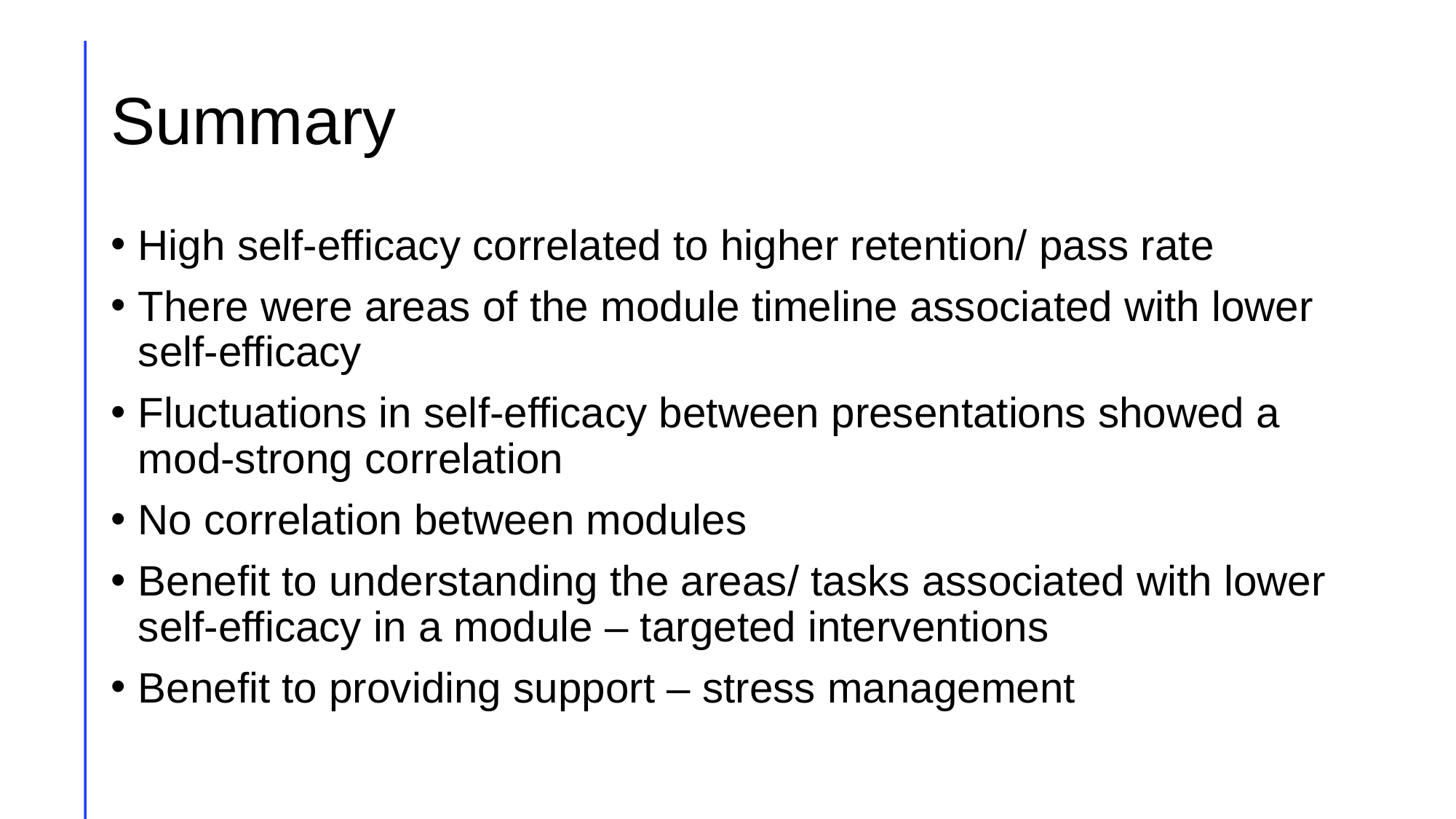

# Summary
High self-efficacy correlated to higher retention/ pass rate
There were areas of the module timeline associated with lower self-efficacy
Fluctuations in self-efficacy between presentations showed a mod-strong correlation
No correlation between modules
Benefit to understanding the areas/ tasks associated with lower self-efficacy in a module – targeted interventions
Benefit to providing support – stress management